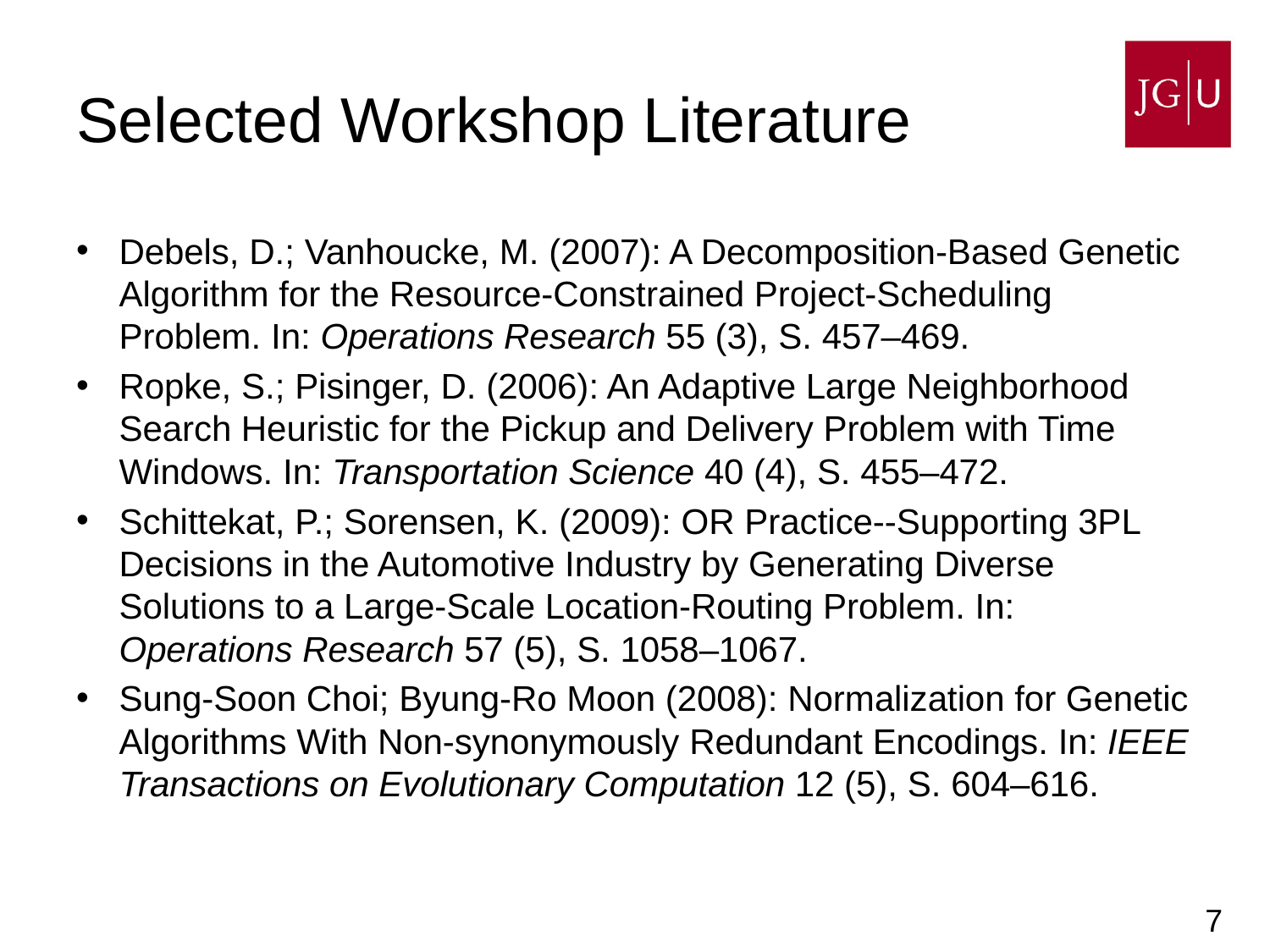

# Selected Workshop Literature
Debels, D.; Vanhoucke, M. (2007): A Decomposition-Based Genetic Algorithm for the Resource-Constrained Project-Scheduling Problem. In: Operations Research 55 (3), S. 457–469.
Ropke, S.; Pisinger, D. (2006): An Adaptive Large Neighborhood Search Heuristic for the Pickup and Delivery Problem with Time Windows. In: Transportation Science 40 (4), S. 455–472.
Schittekat, P.; Sorensen, K. (2009): OR Practice--Supporting 3PL Decisions in the Automotive Industry by Generating Diverse Solutions to a Large-Scale Location-Routing Problem. In: Operations Research 57 (5), S. 1058–1067.
Sung-Soon Choi; Byung-Ro Moon (2008): Normalization for Genetic Algorithms With Non-synonymously Redundant Encodings. In: IEEE Transactions on Evolutionary Computation 12 (5), S. 604–616.